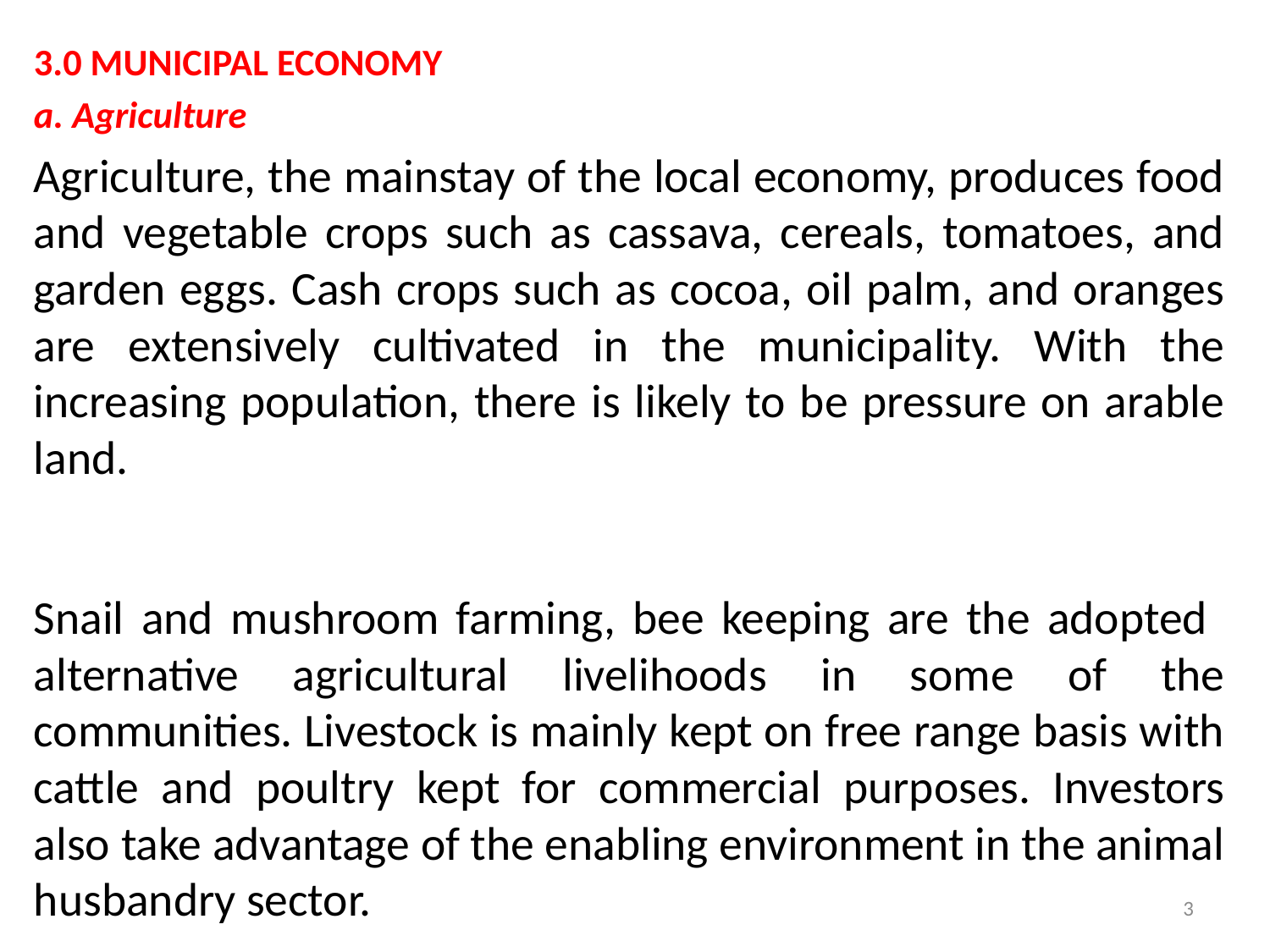

3.0 MUNICIPAL ECONOMY
a. Agriculture
Agriculture, the mainstay of the local economy, produces food and vegetable crops such as cassava, cereals, tomatoes, and garden eggs. Cash crops such as cocoa, oil palm, and oranges are extensively cultivated in the municipality. With the increasing population, there is likely to be pressure on arable land.

Snail and mushroom farming, bee keeping are the adopted  alternative agricultural livelihoods in some of the communities. Livestock is mainly kept on free range basis with cattle and poultry kept for commercial purposes. Investors also take advantage of the enabling environment in the animal husbandry sector.

3